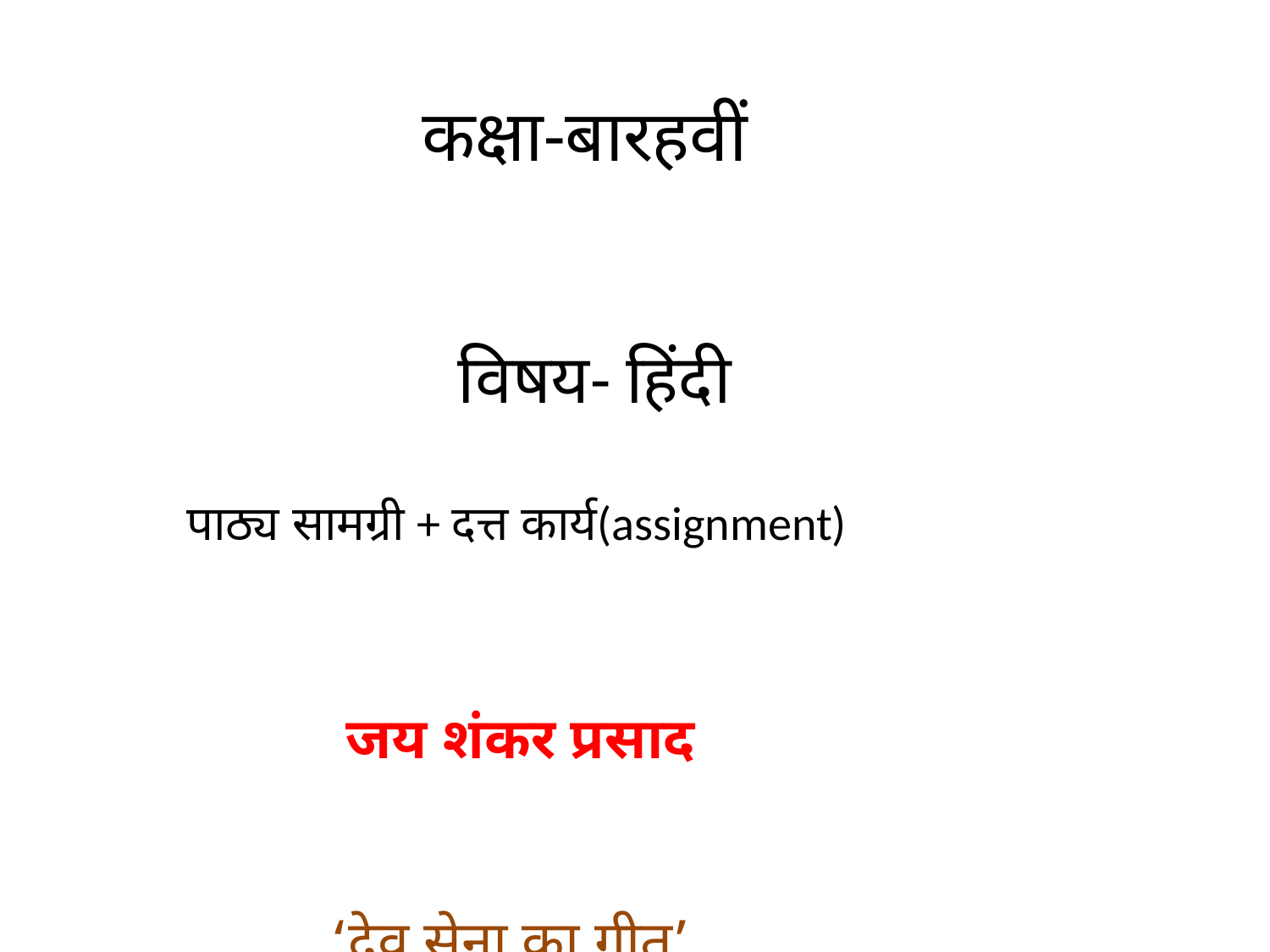

कक्षा-बारहवीं

                                                 विषय- हिंदी

           पाठ्य सामग्री + दत्त कार्य(assignment)

                    जय शंकर प्रसाद

                   ‘देव सेना का गीत’
                  ‘कार्नेलिया का गीत’